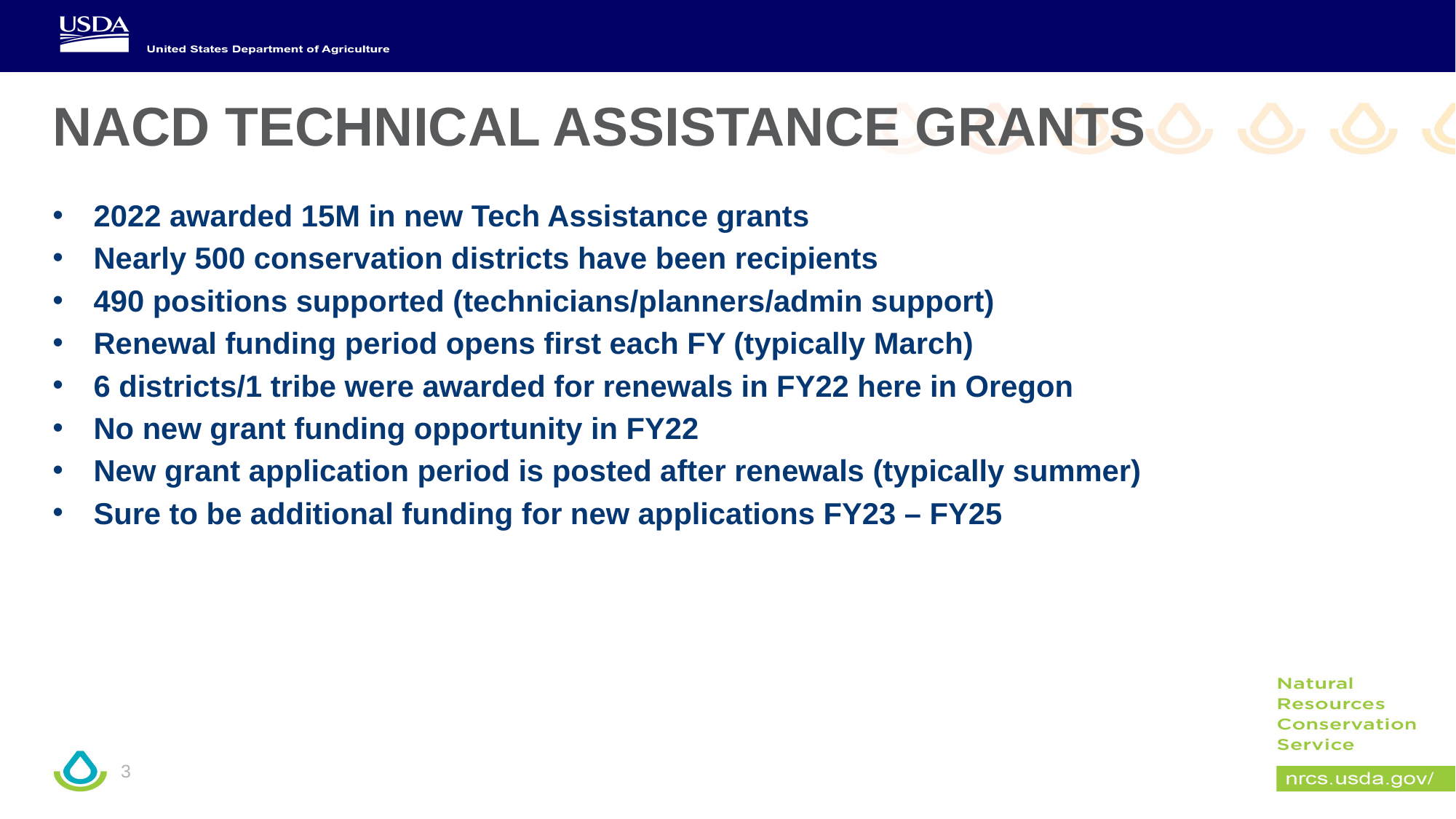

# NACD TECHNICAL ASSISTANCE GRANTS
2022 awarded 15M in new Tech Assistance grants
Nearly 500 conservation districts have been recipients
490 positions supported (technicians/planners/admin support)
Renewal funding period opens first each FY (typically March)
6 districts/1 tribe were awarded for renewals in FY22 here in Oregon
No new grant funding opportunity in FY22
New grant application period is posted after renewals (typically summer)
Sure to be additional funding for new applications FY23 – FY25

3